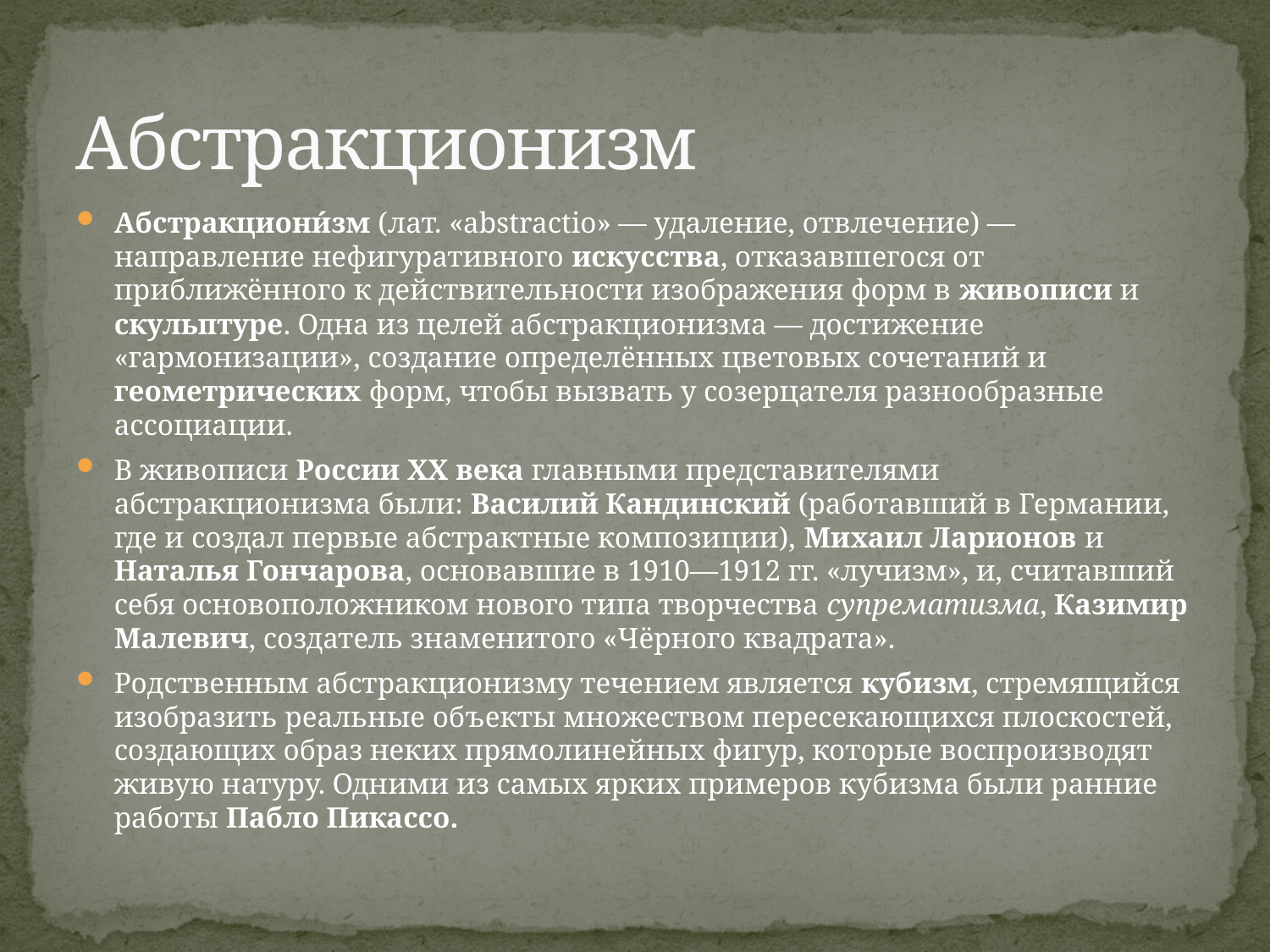

# Абстракционизм
Абстракциони́зм (лат. «abstractio» — удаление, отвлечение) — направление нефигуративного искусства, отказавшегося от приближённого к действительности изображения форм в живописи и скульптуре. Одна из целей абстракционизма — достижение «гармонизации», создание определённых цветовых сочетаний и геометрических форм, чтобы вызвать у созерцателя разнообразные ассоциации.
В живописи России XX века главными представителями абстракционизма были: Василий Кандинский (работавший в Германии, где и создал первые абстрактные композиции), Михаил Ларионов и Наталья Гончарова, основавшие в 1910—1912 гг. «лучизм», и, считавший себя основоположником нового типа творчества супрематизма, Казимир Малевич, создатель знаменитого «Чёрного квадрата».
Родственным абстракционизму течением является кубизм, стремящийся изобразить реальные объекты множеством пересекающихся плоскостей, создающих образ неких прямолинейных фигур, которые воспроизводят живую натуру. Одними из самых ярких примеров кубизма были ранние работы Пабло Пикассо.